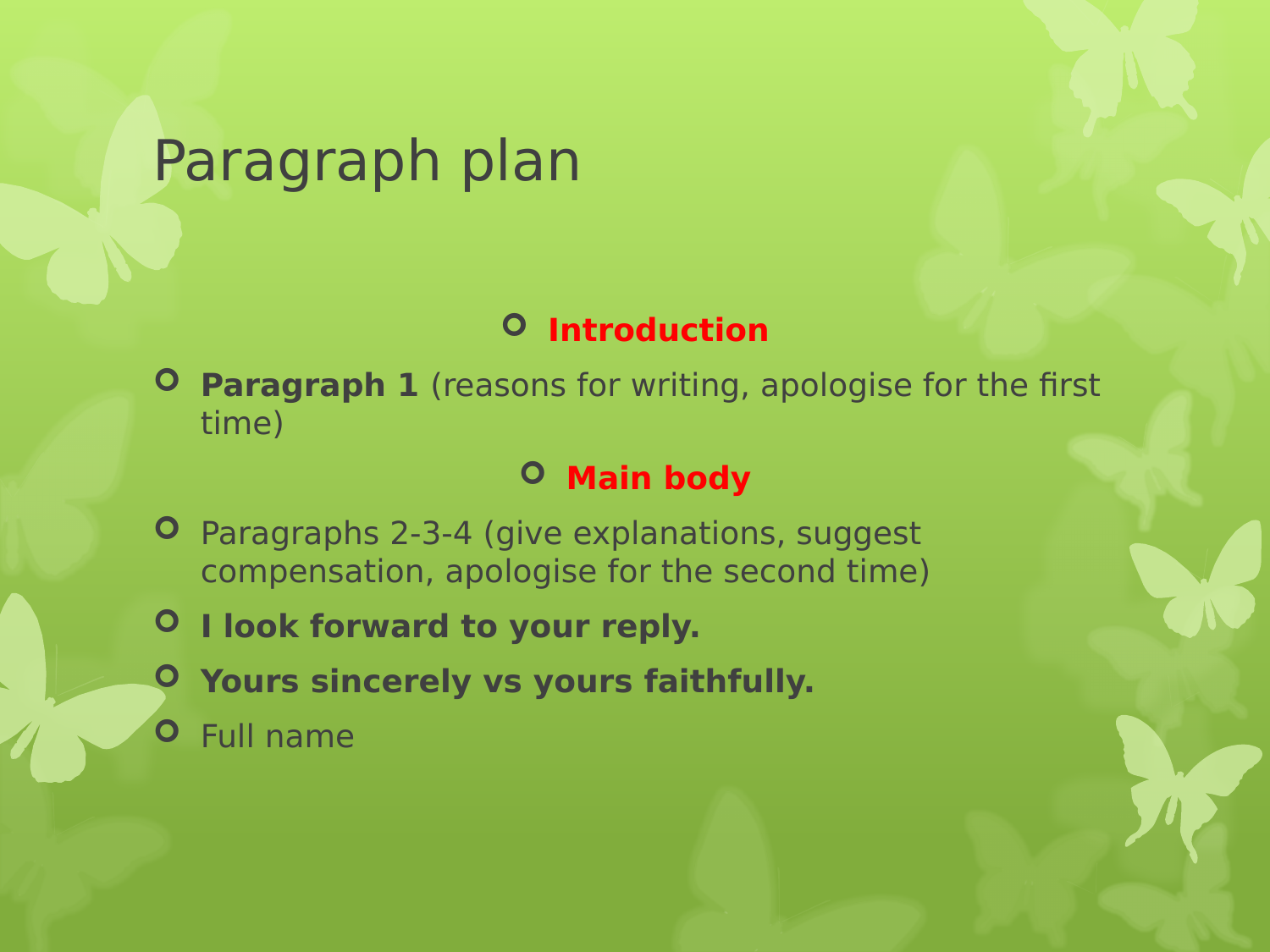

# Paragraph plan
Introduction
Paragraph 1 (reasons for writing, apologise for the first time)
Main body
Paragraphs 2-3-4 (give explanations, suggest compensation, apologise for the second time)
I look forward to your reply.
Yours sincerely vs yours faithfully.
Full name